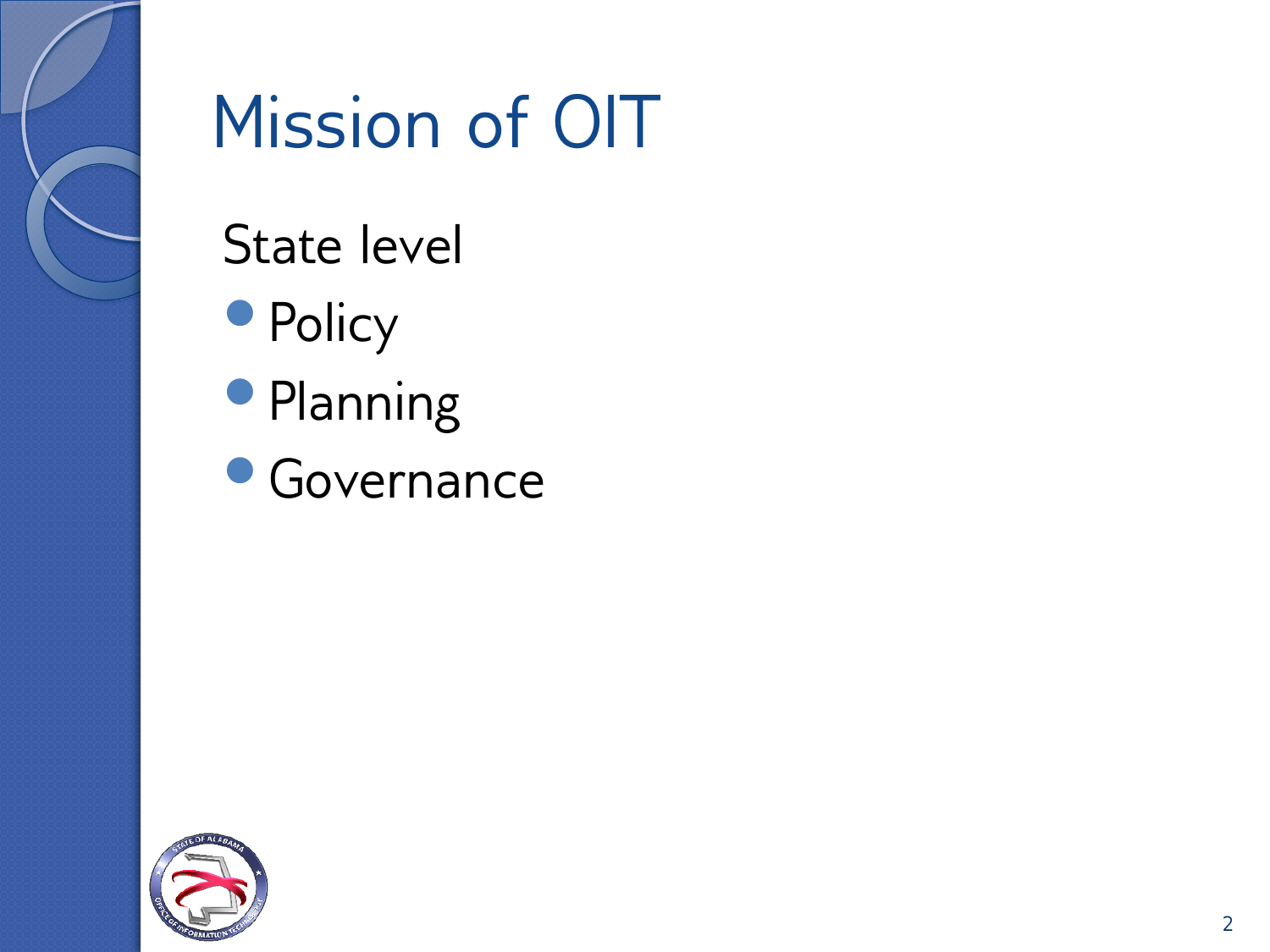

# Mission of OIT
State level
Policy
Planning
Governance
2